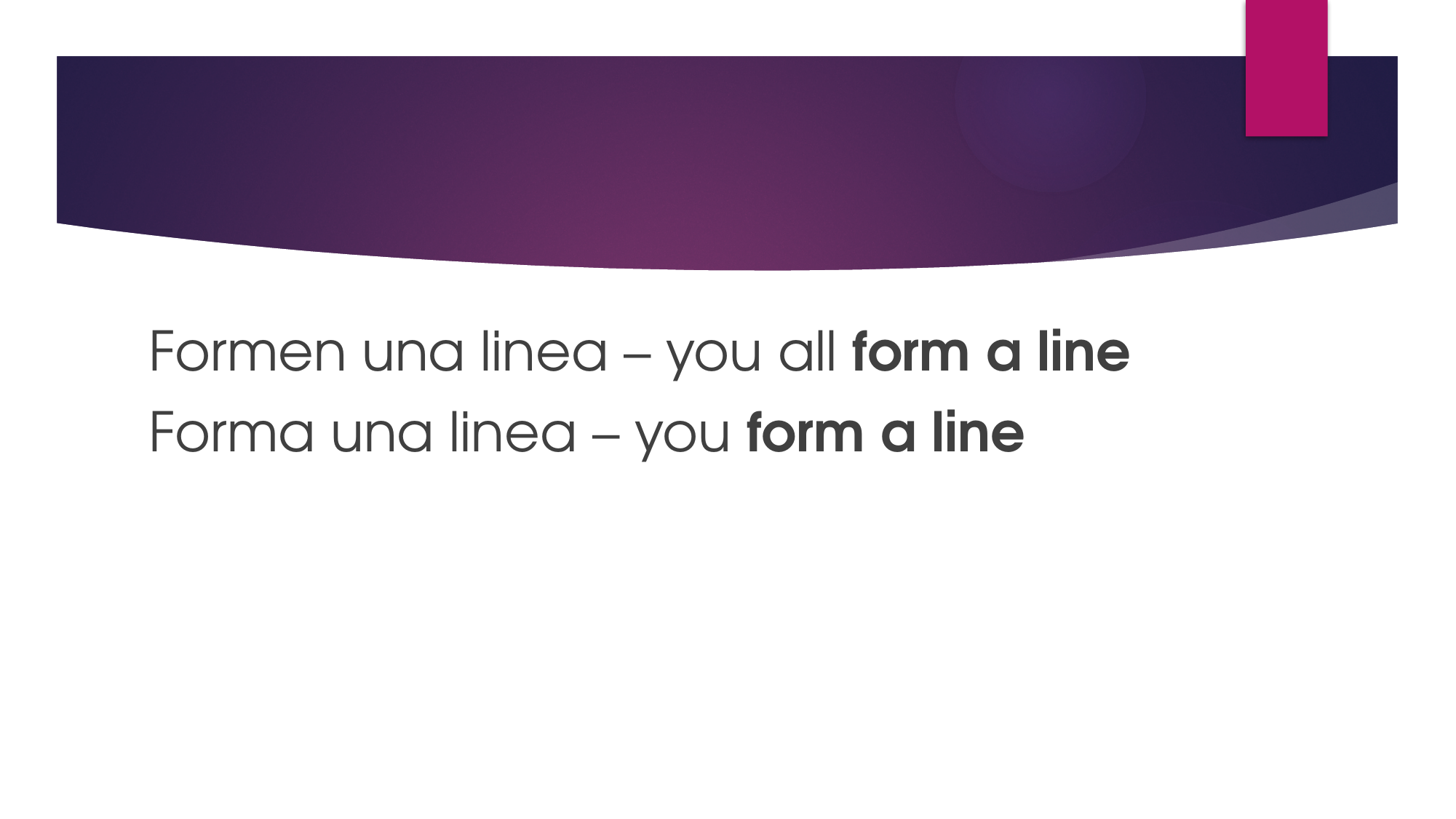

#
Formen una linea – you all form a line
Forma una linea – you form a line